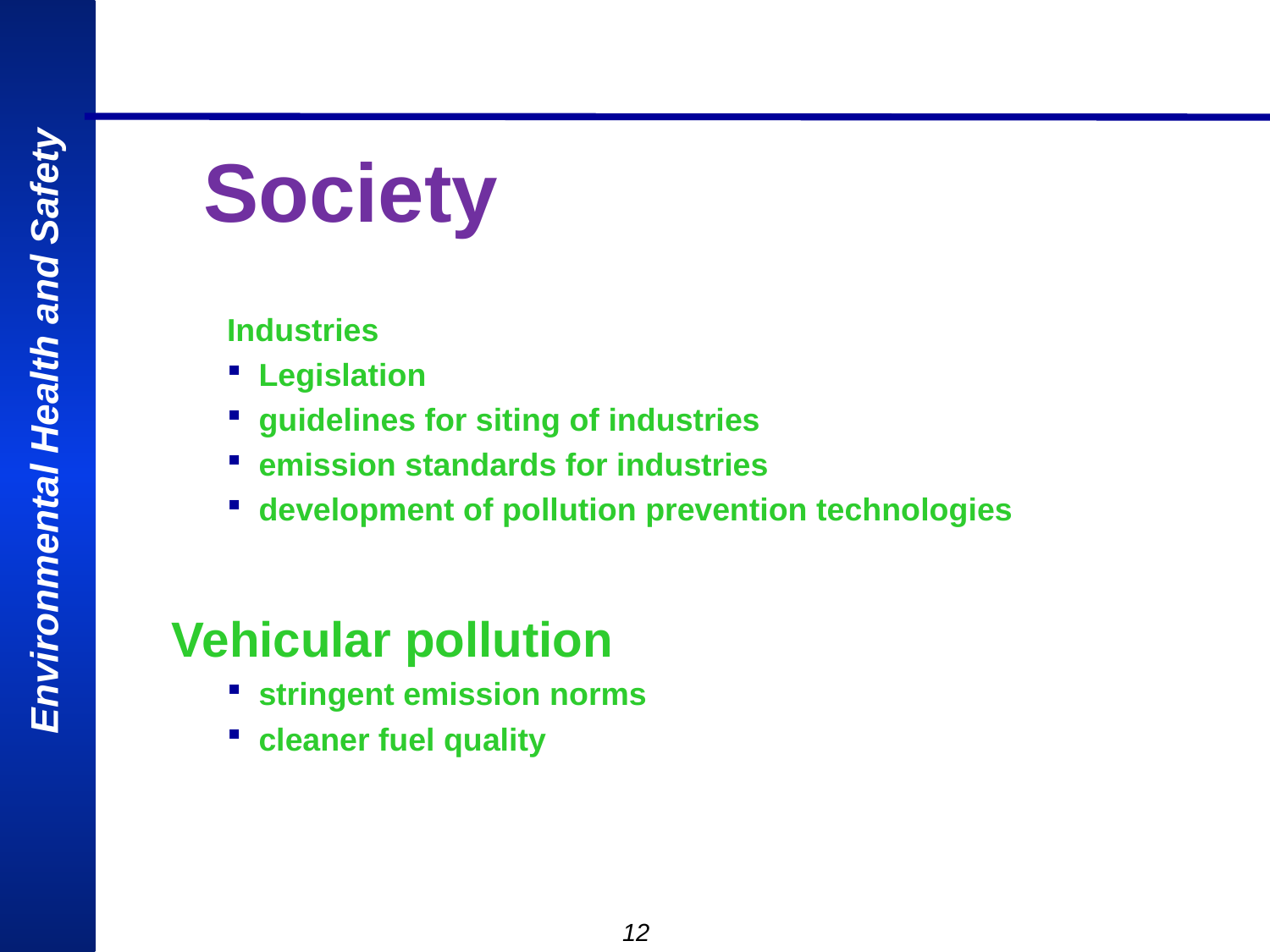

Society
Industries
Legislation
guidelines for siting of industries
emission standards for industries
development of pollution prevention technologies

Vehicular pollution
stringent emission norms
cleaner fuel quality